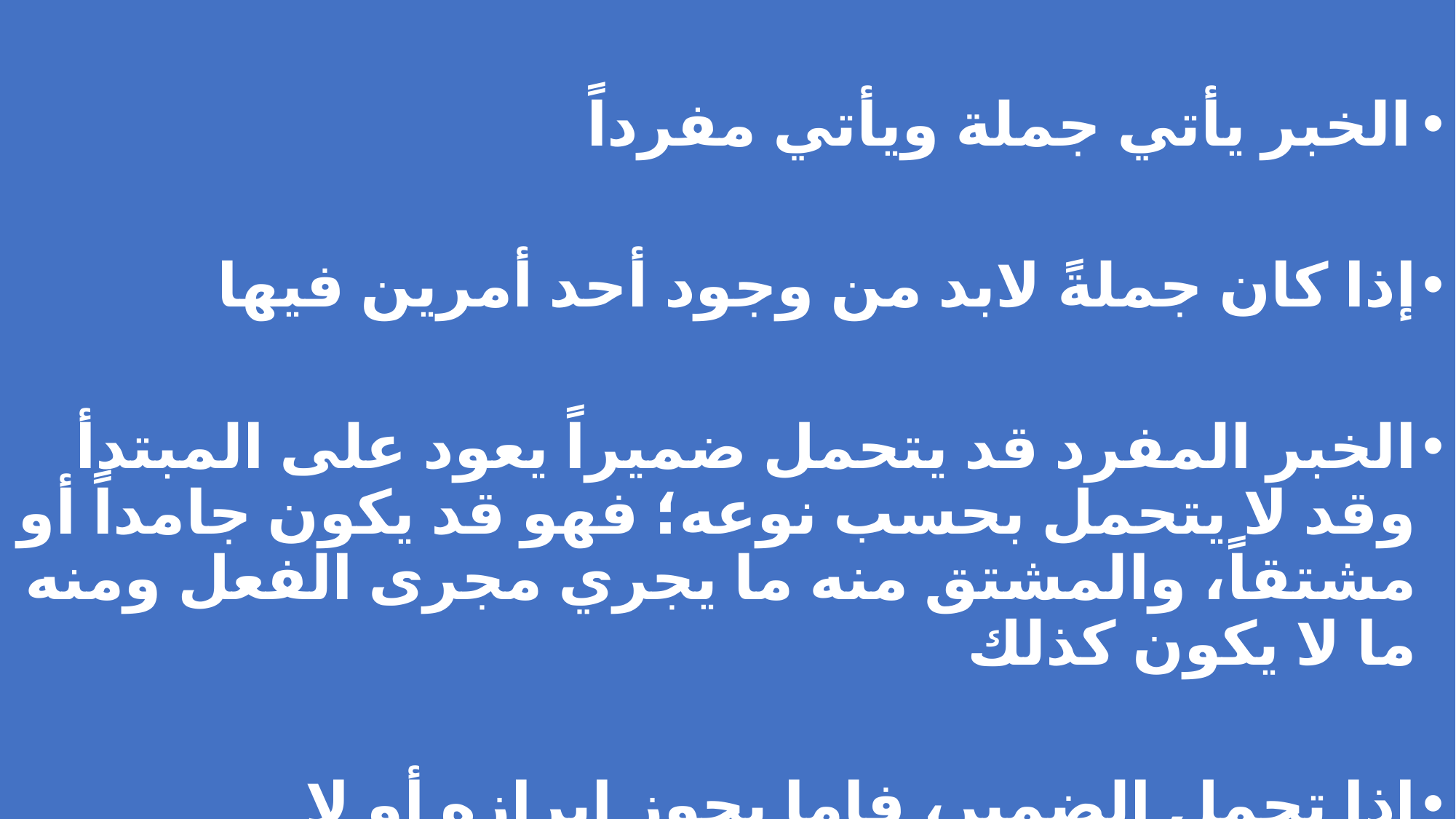

الخبر يأتي جملة ويأتي مفرداً

إذا كان جملةً لابد من وجود أحد أمرين فيها

الخبر المفرد قد يتحمل ضميراً يعود على المبتدأ وقد لا يتحمل بحسب نوعه؛ فهو قد يكون جامداً أو مشتقاً، والمشتق منه ما يجري مجرى الفعل ومنه ما لا يكون كذلك

إذا تحمل الضمير، فإما يجوز ابرازه أو لا